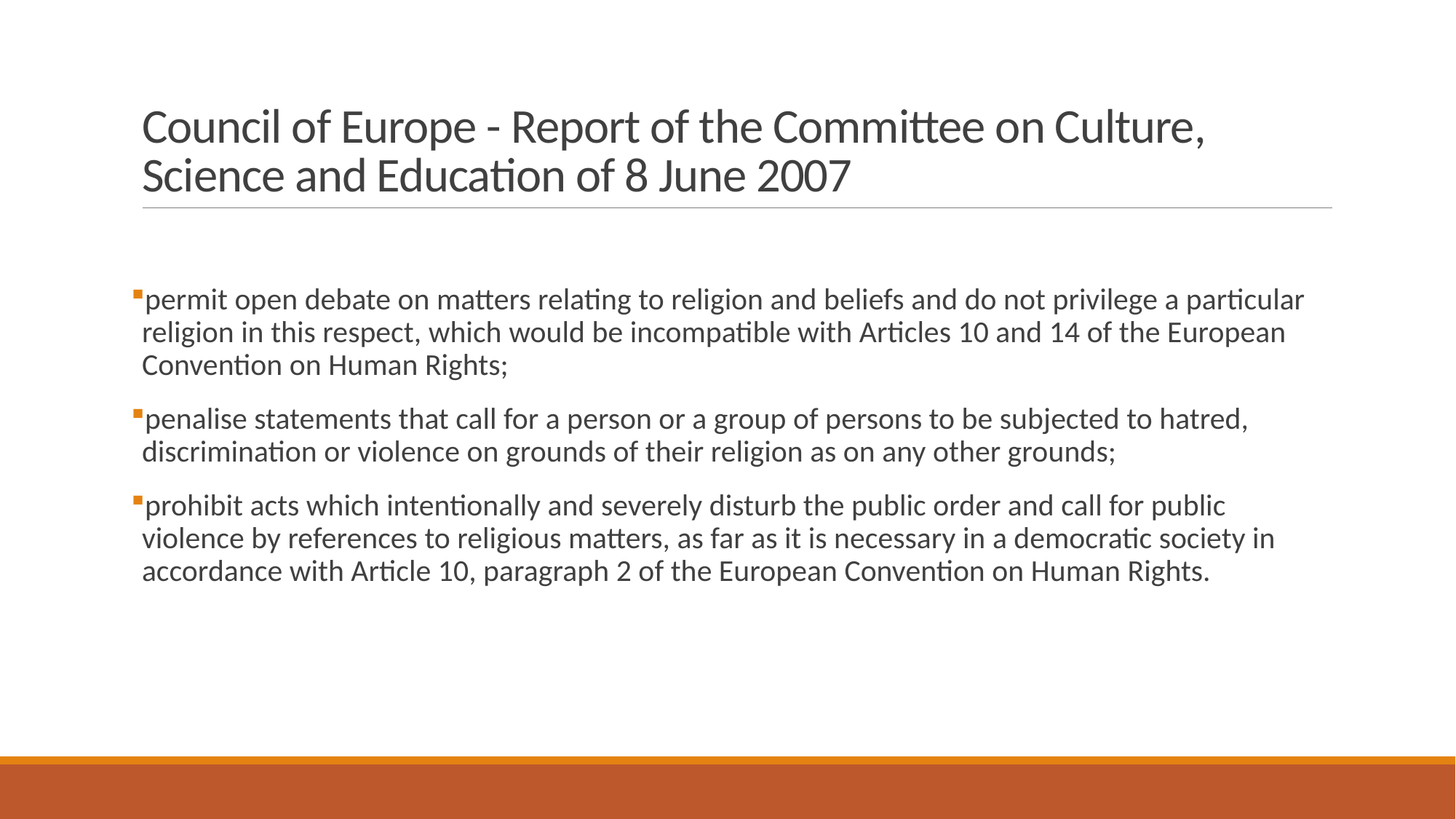

# Council of Europe - Report of the Committee on Culture, Science and Education of 8 June 2007

permit open debate on matters relating to religion and beliefs and do not privilege a particular religion in this respect, which would be incompatible with Articles 10 and 14 of the European Convention on Human Rights;
penalise statements that call for a person or a group of persons to be subjected to hatred, discrimination or violence on grounds of their religion as on any other grounds;
prohibit acts which intentionally and severely disturb the public order and call for public violence by references to religious matters, as far as it is necessary in a democratic society in accordance with Article 10, paragraph 2 of the European Convention on Human Rights.